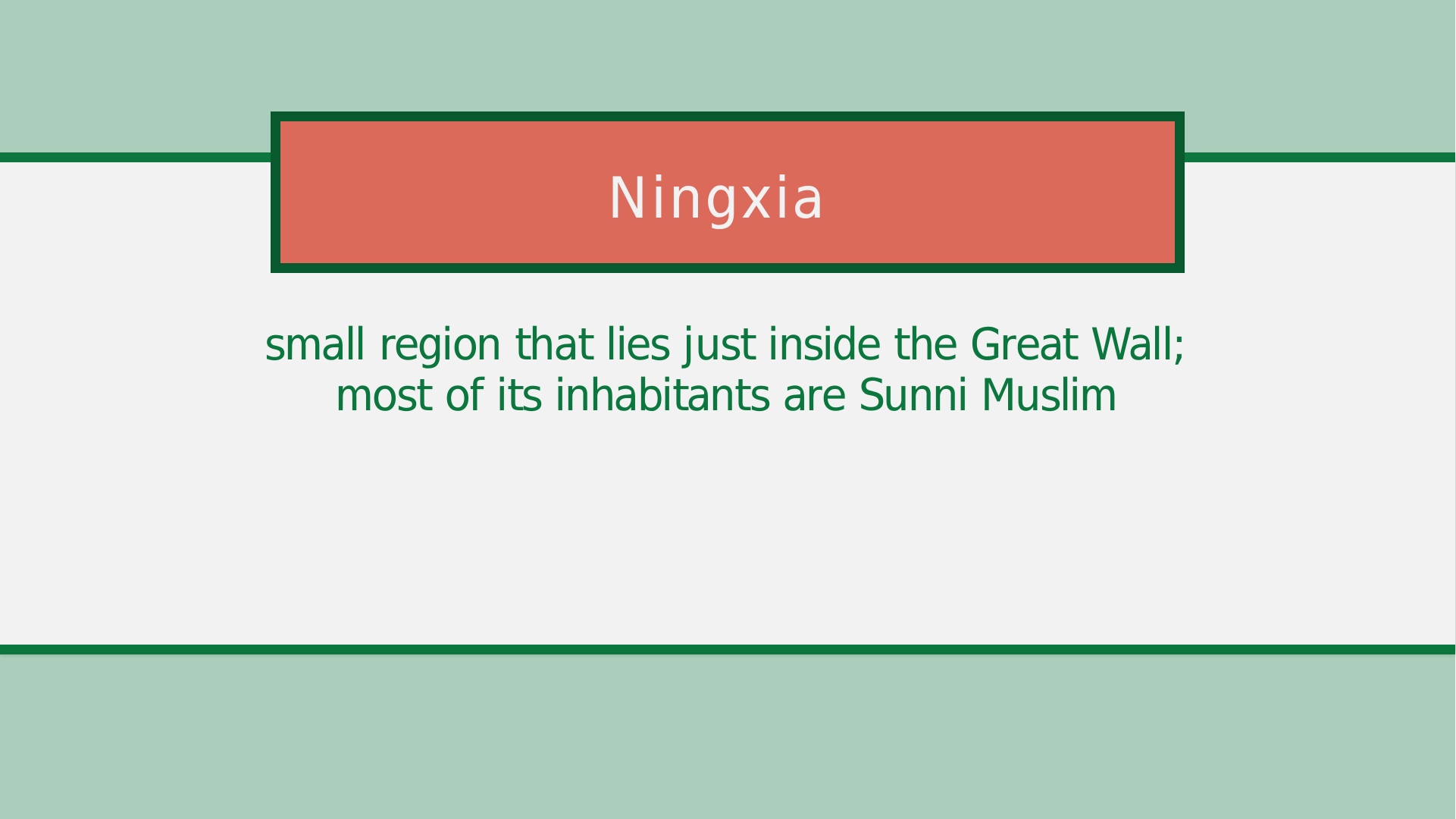

# Ningxia
small region that lies just inside the Great Wall; most of its inhabitants are Sunni Muslim